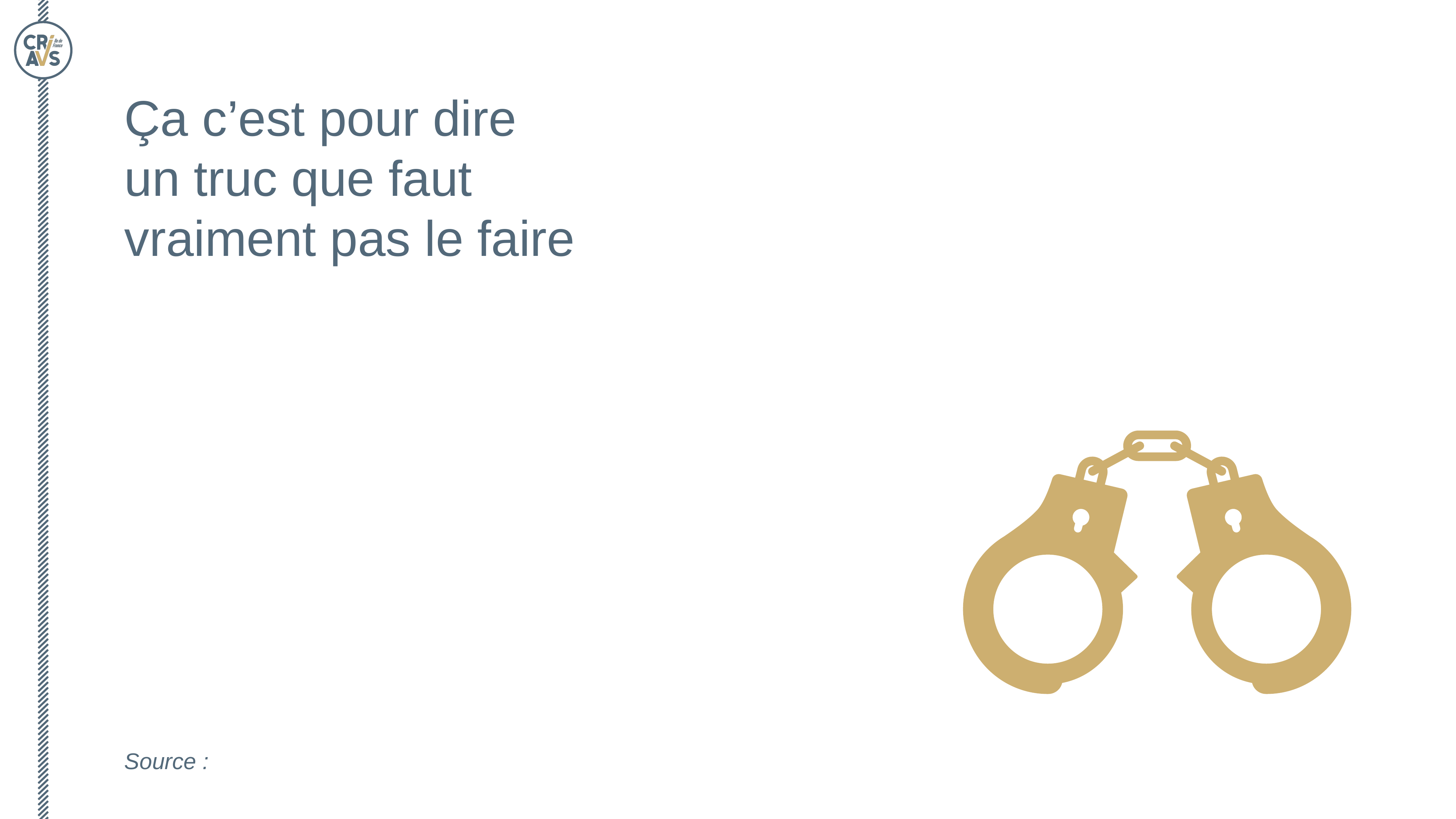

Ça c’est pour dire
un truc que faut
vraiment pas le faire

Source :